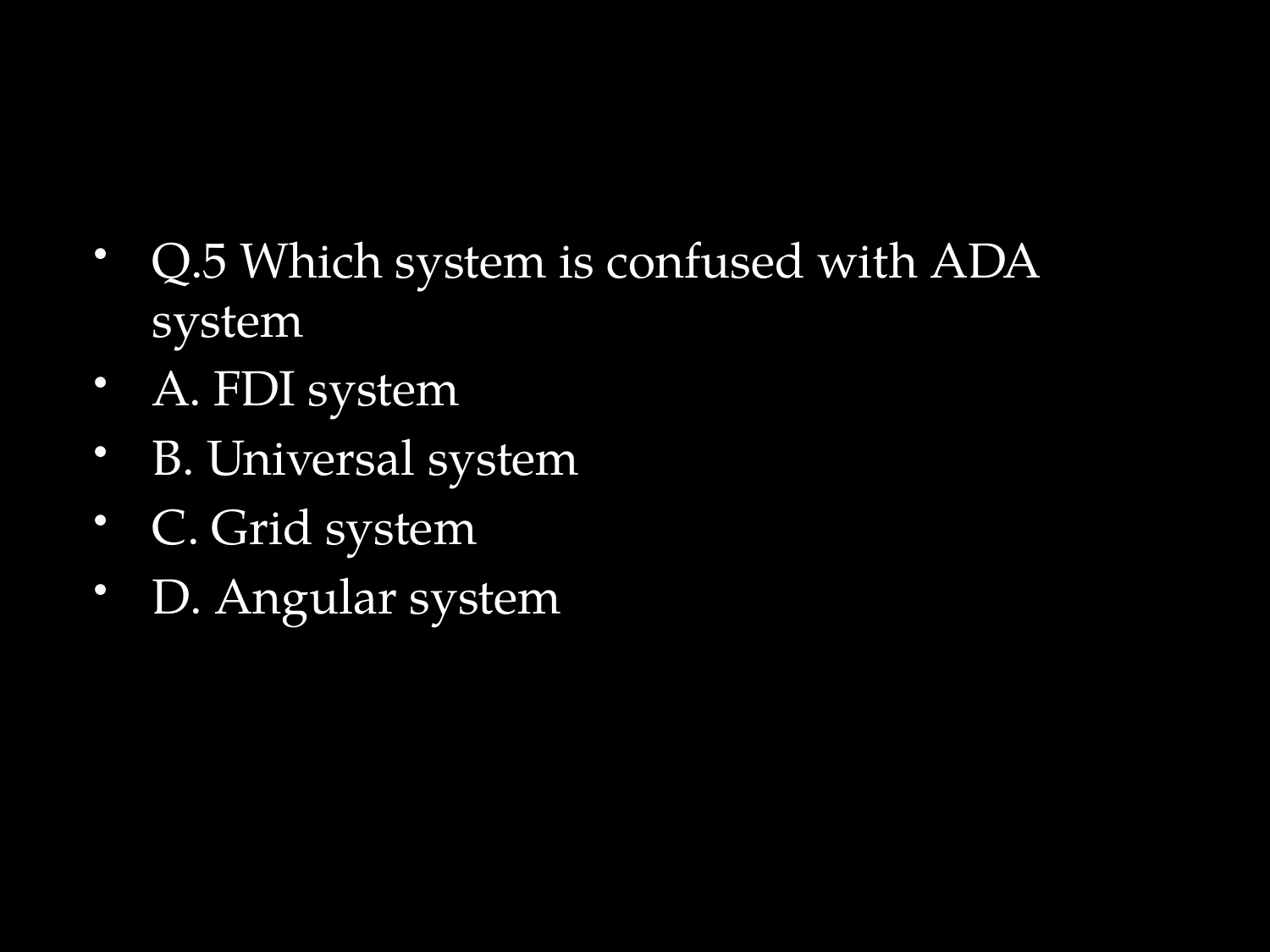

#
Q.5 Which system is confused with ADA system
A. FDI system
B. Universal system
C. Grid system
D. Angular system